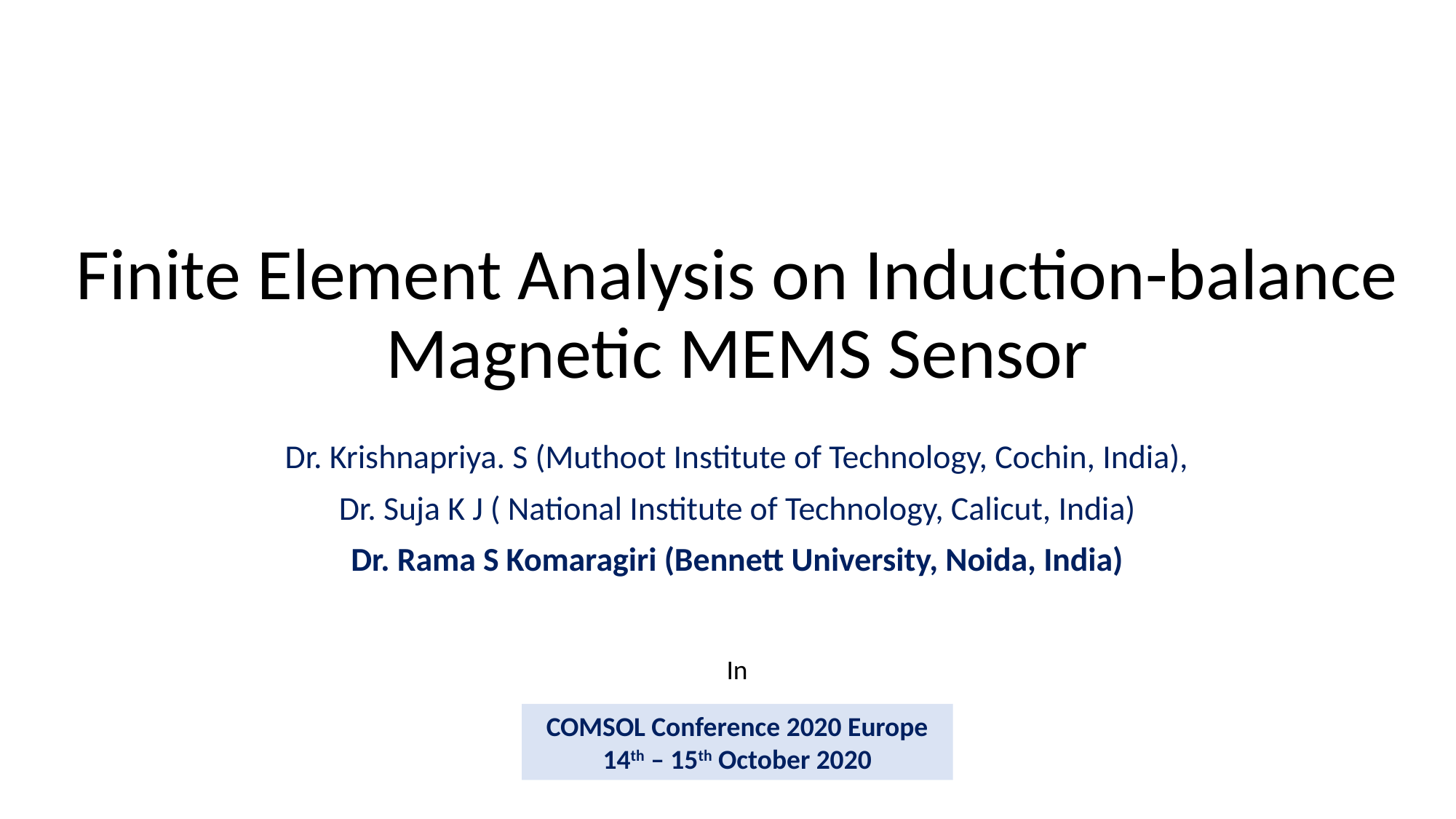

# Finite Element Analysis on Induction-balance Magnetic MEMS Sensor
 Dr. Krishnapriya. S (Muthoot Institute of Technology, Cochin, India),
Dr. Suja K J ( National Institute of Technology, Calicut, India)
Dr. Rama S Komaragiri (Bennett University, Noida, India)
In
COMSOL Conference 2020 Europe
14th – 15th October 2020